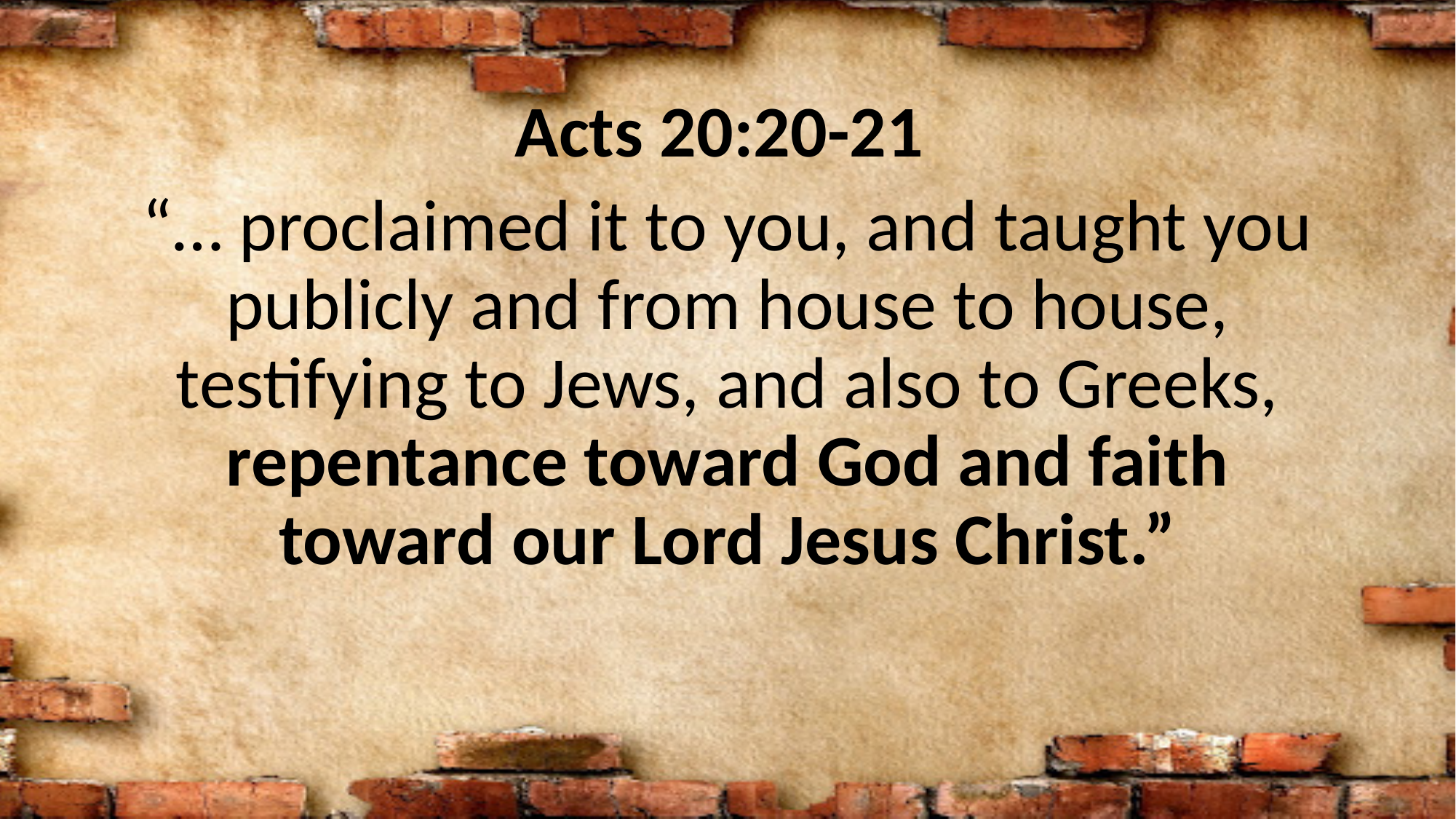

Acts 20:20-21
“… proclaimed it to you, and taught you publicly and from house to house, testifying to Jews, and also to Greeks, repentance toward God and faith toward our Lord Jesus Christ.”